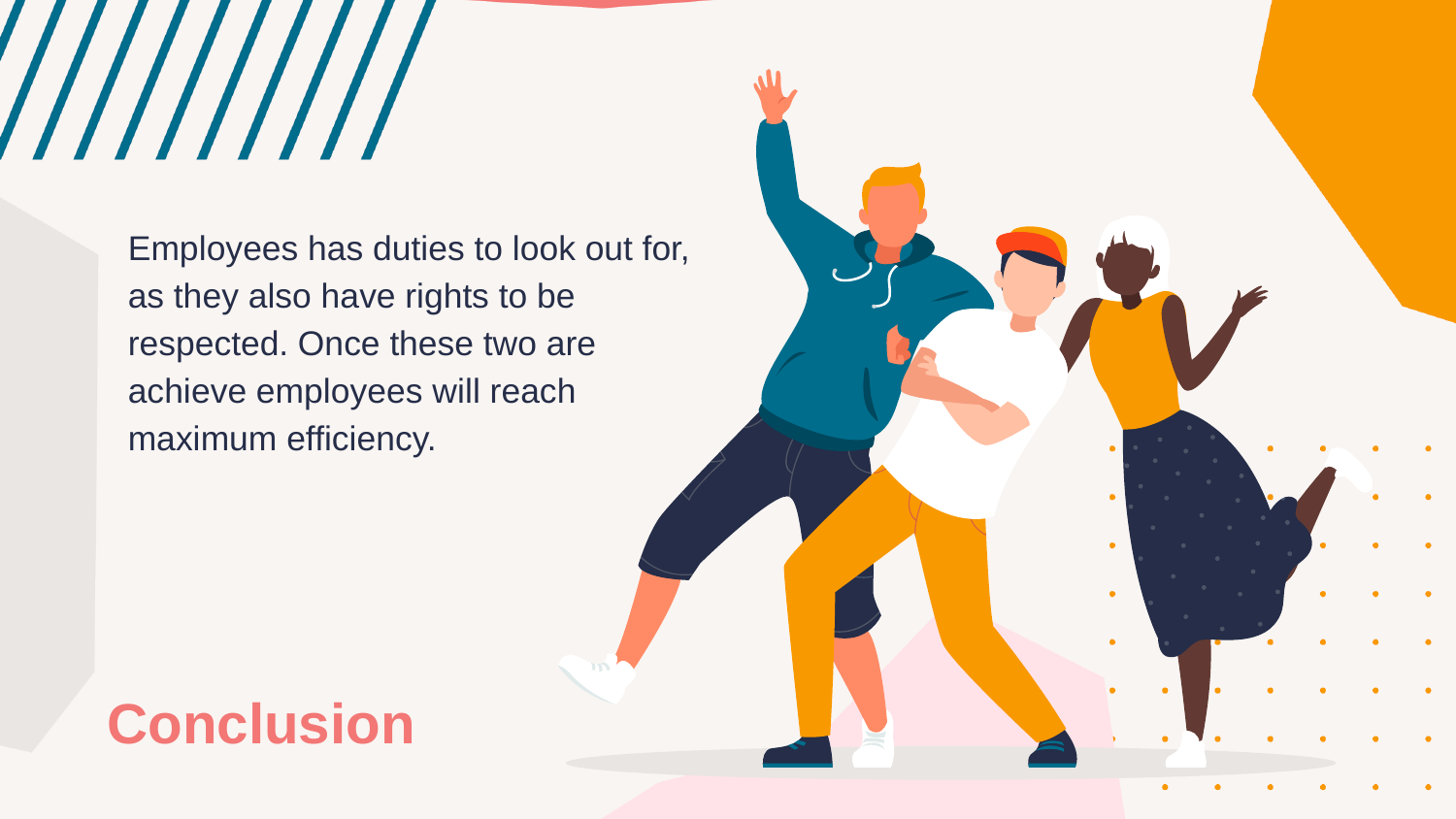

Employees has duties to look out for, as they also have rights to be respected. Once these two are achieve employees will reach maximum efficiency.
Conclusion